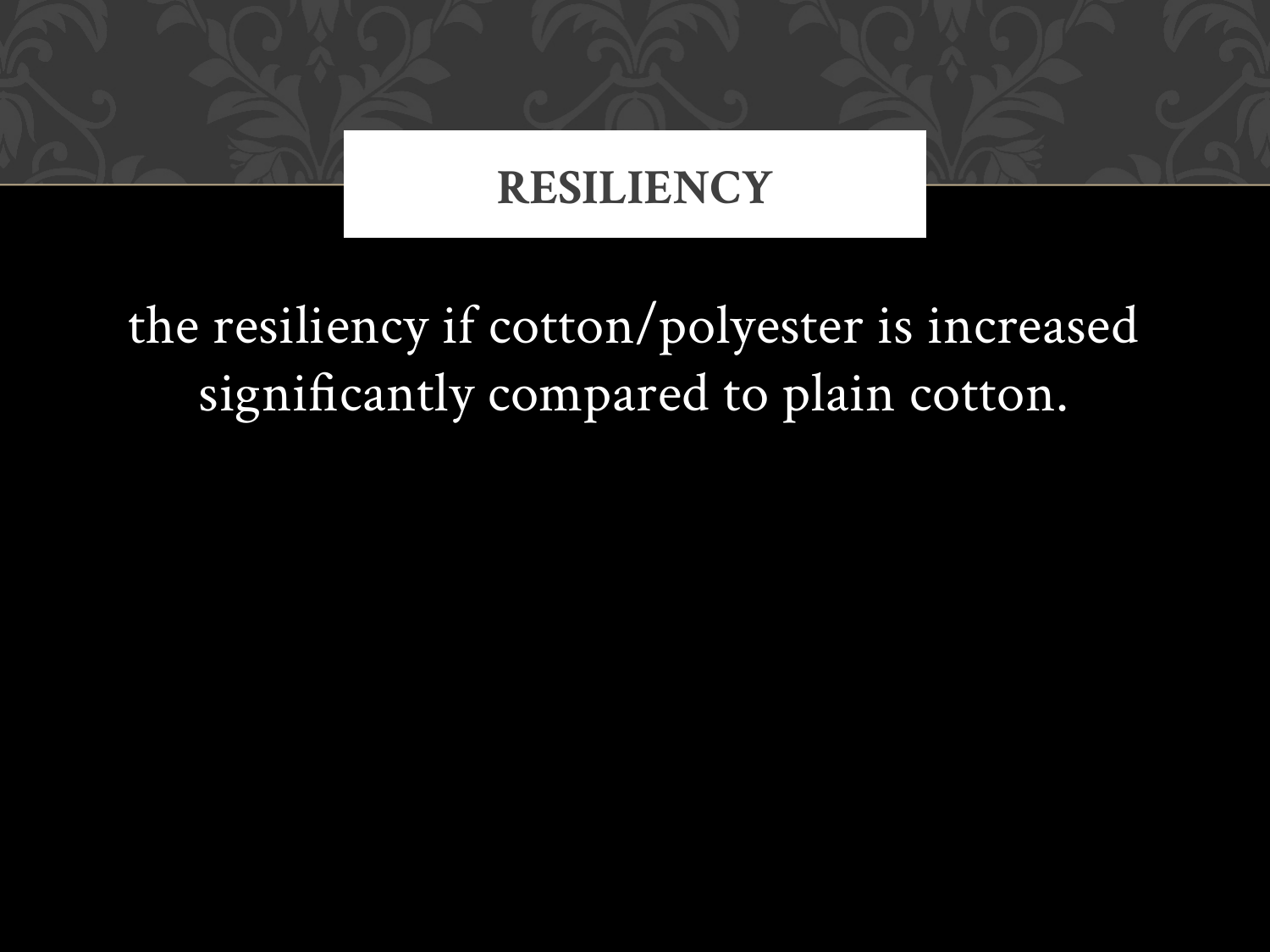

# resiliency
the resiliency if cotton/polyester is increased significantly compared to plain cotton.